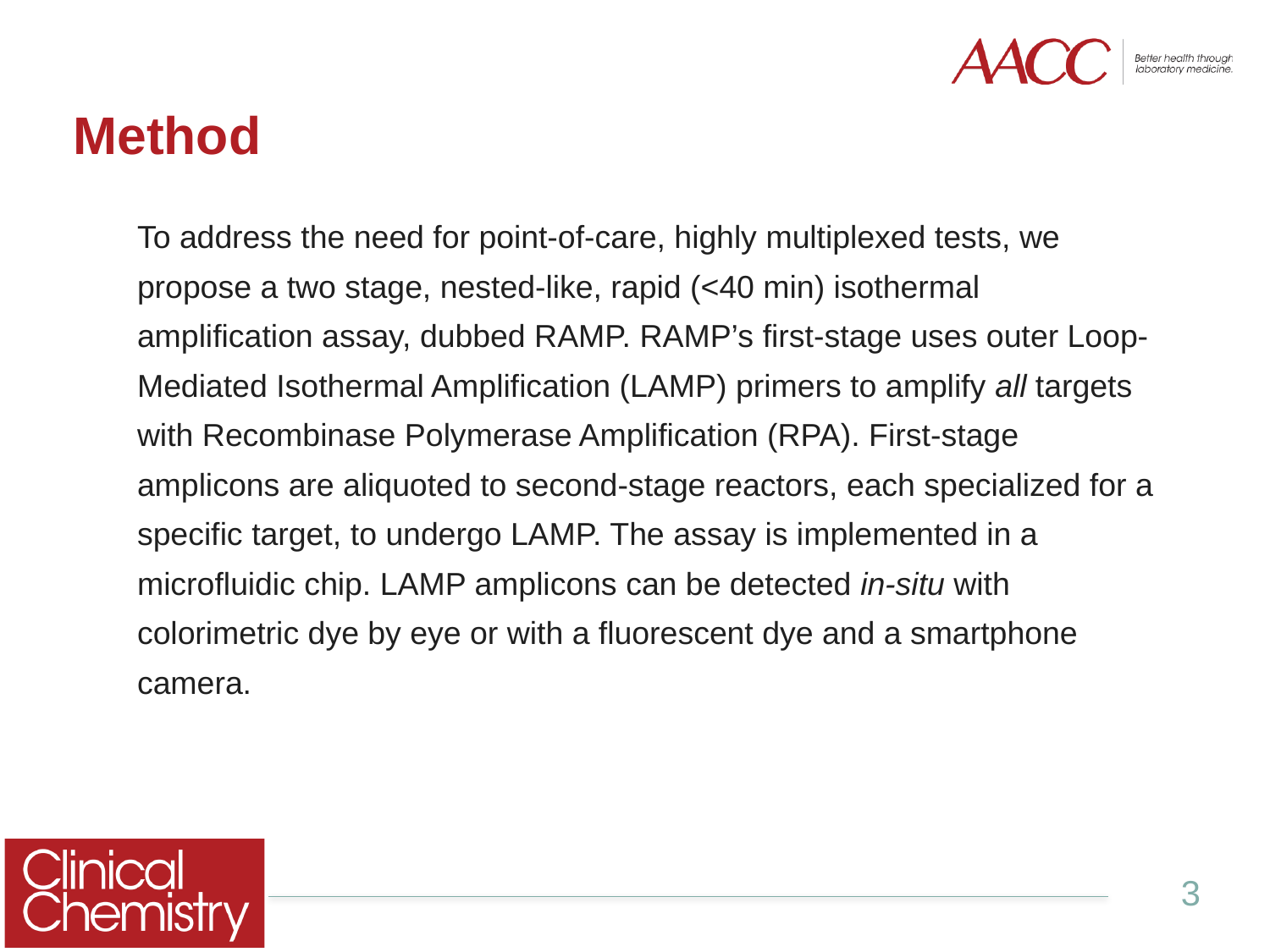

# Method
To address the need for point-of-care, highly multiplexed tests, we propose a two stage, nested-like, rapid (<40 min) isothermal amplification assay, dubbed RAMP. RAMP’s first-stage uses outer Loop-Mediated Isothermal Amplification (LAMP) primers to amplify all targets with Recombinase Polymerase Amplification (RPA). First-stage amplicons are aliquoted to second-stage reactors, each specialized for a specific target, to undergo LAMP. The assay is implemented in a microfluidic chip. LAMP amplicons can be detected in-situ with colorimetric dye by eye or with a fluorescent dye and a smartphone camera.
3